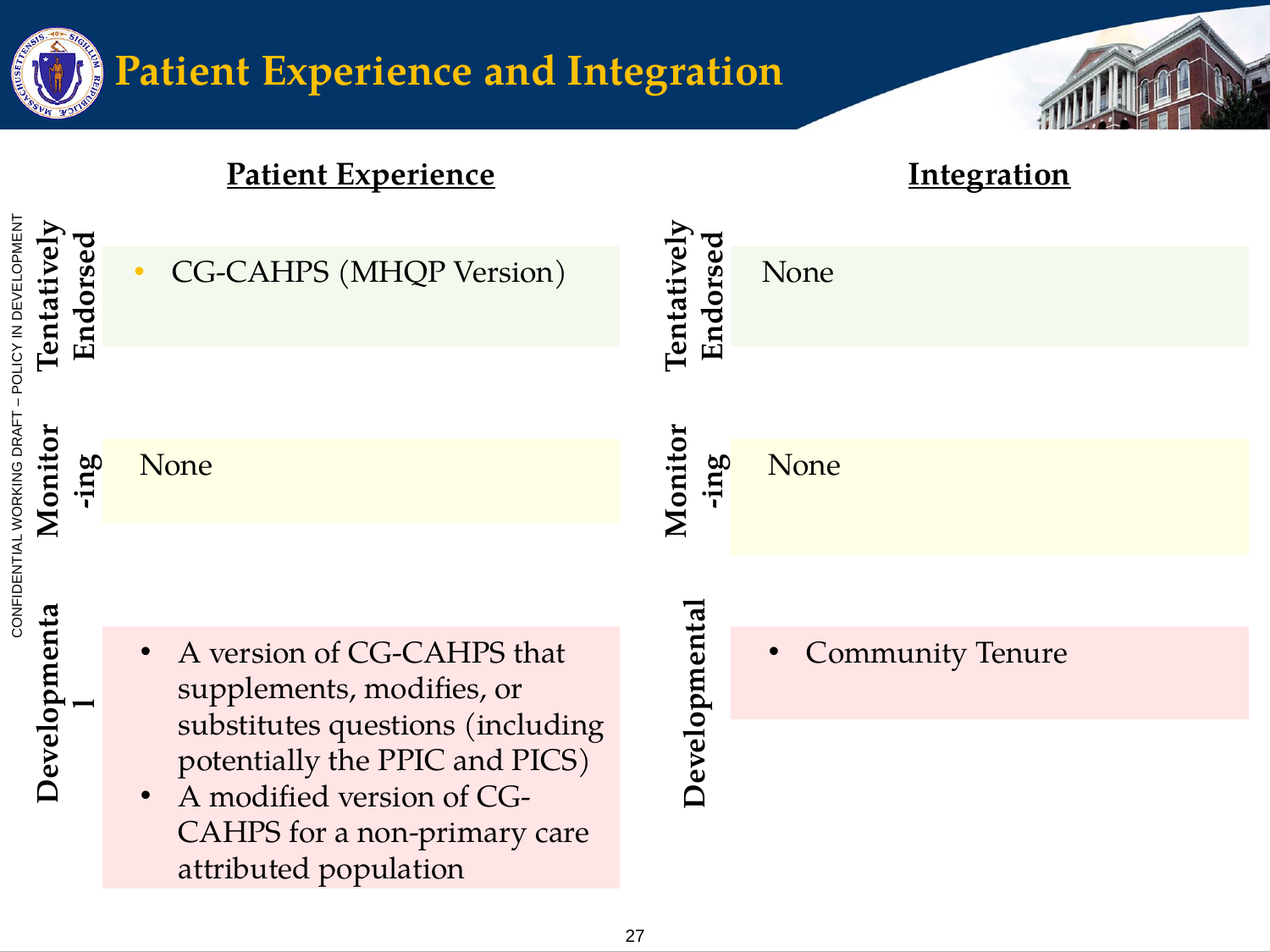

Integration
Patient Experience
# Patient Experience and Integration
Tentatively Endorsed
Tentatively Endorsed
CG-CAHPS (MHQP Version)
None
Monitor-ing
Monitor-ing
None
None
Developmental
Developmental
A version of CG-CAHPS that supplements, modifies, or substitutes questions (including potentially the PPIC and PICS)
A modified version of CG-CAHPS for a non-primary care attributed population
Community Tenure